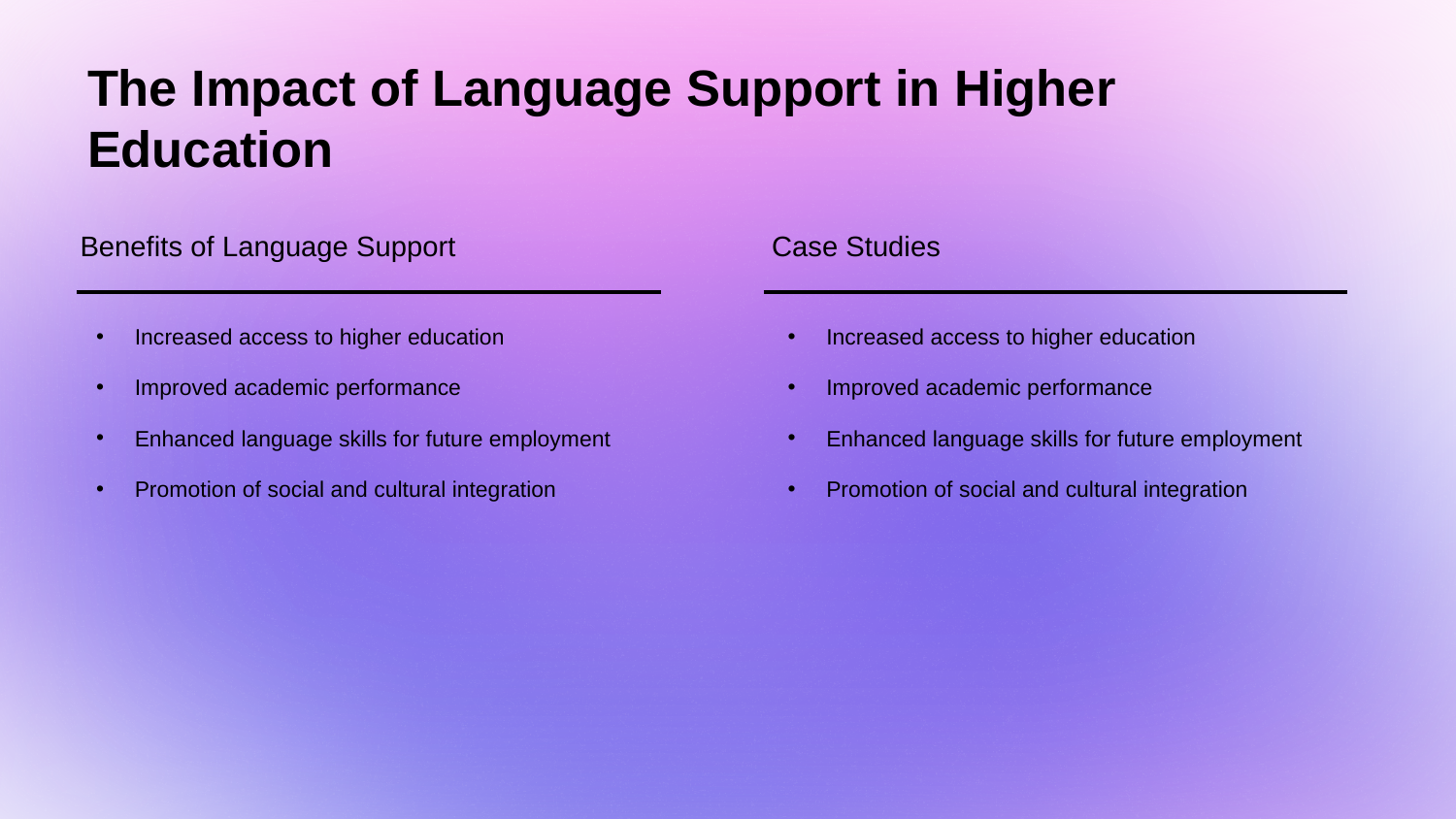

# The Impact of Language Support in Higher Education
Benefits of Language Support
Case Studies
Increased access to higher education
Improved academic performance
Enhanced language skills for future employment
Promotion of social and cultural integration
Increased access to higher education
Improved academic performance
Enhanced language skills for future employment
Promotion of social and cultural integration